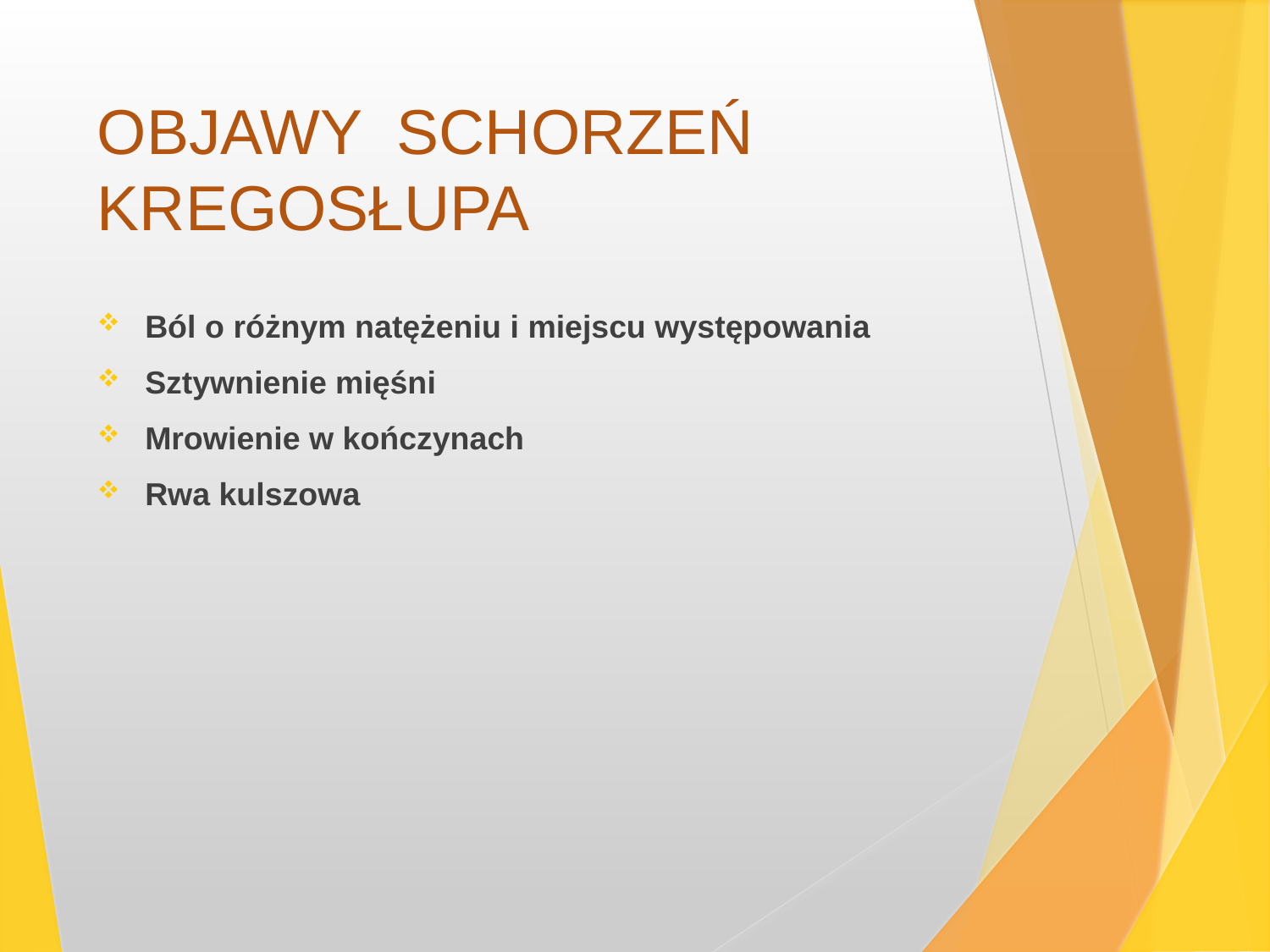

# OBJAWY  SCHORZEŃ KREGOSŁUPA
Ból o różnym natężeniu i miejscu występowania
Sztywnienie mięśni
Mrowienie w kończynach
Rwa kulszowa